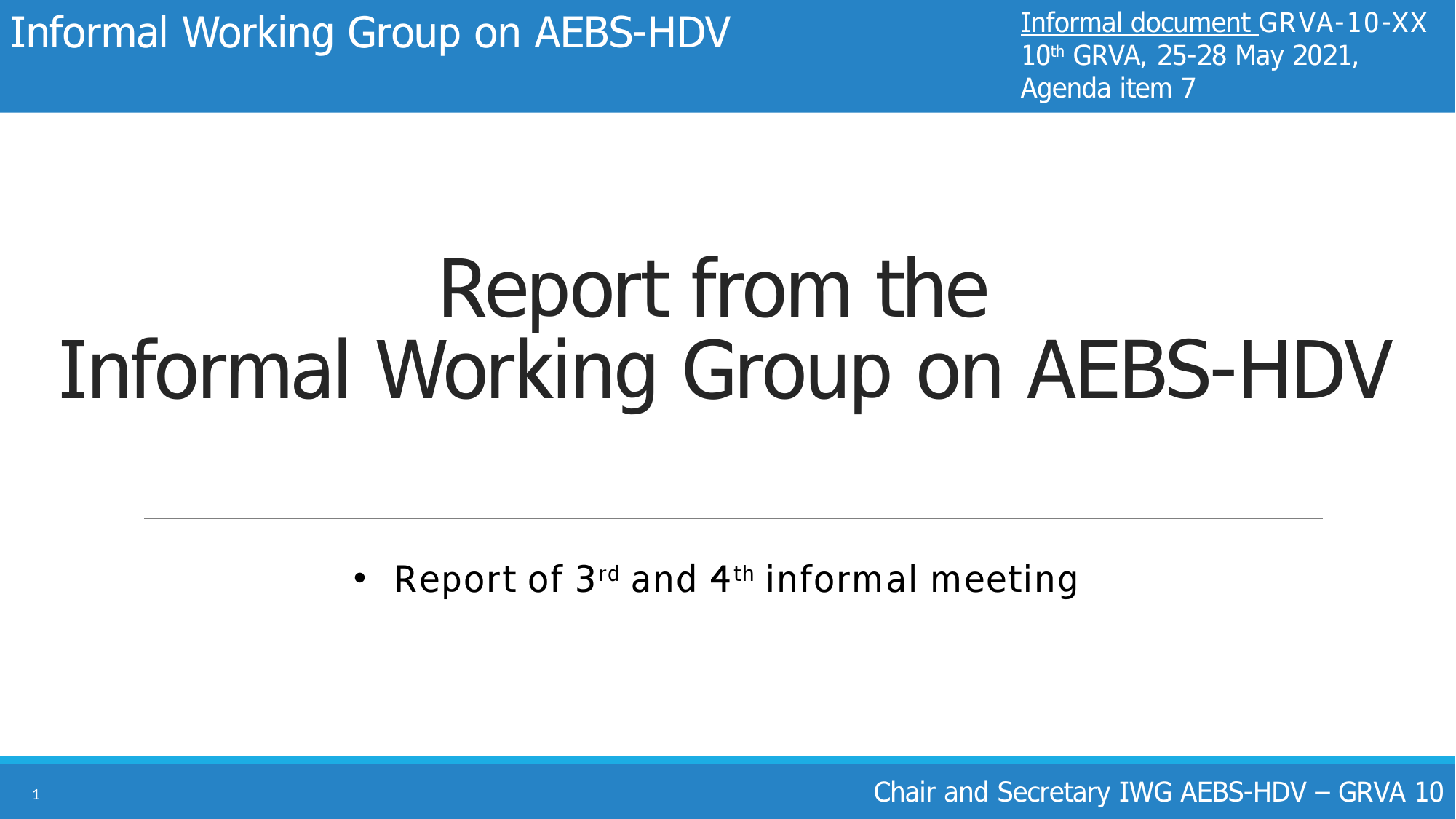

Informal Working Group on AEBS-HDV

Informal document GRVA-10-XX
10th GRVA, 25-28 May 2021, Agenda item 7
# Report from the Informal Working Group on AEBS-HDV
Report of 3rd and 4th informal meeting
Chair and Secretary IWG AEBS-HDV – GRVA 10
1